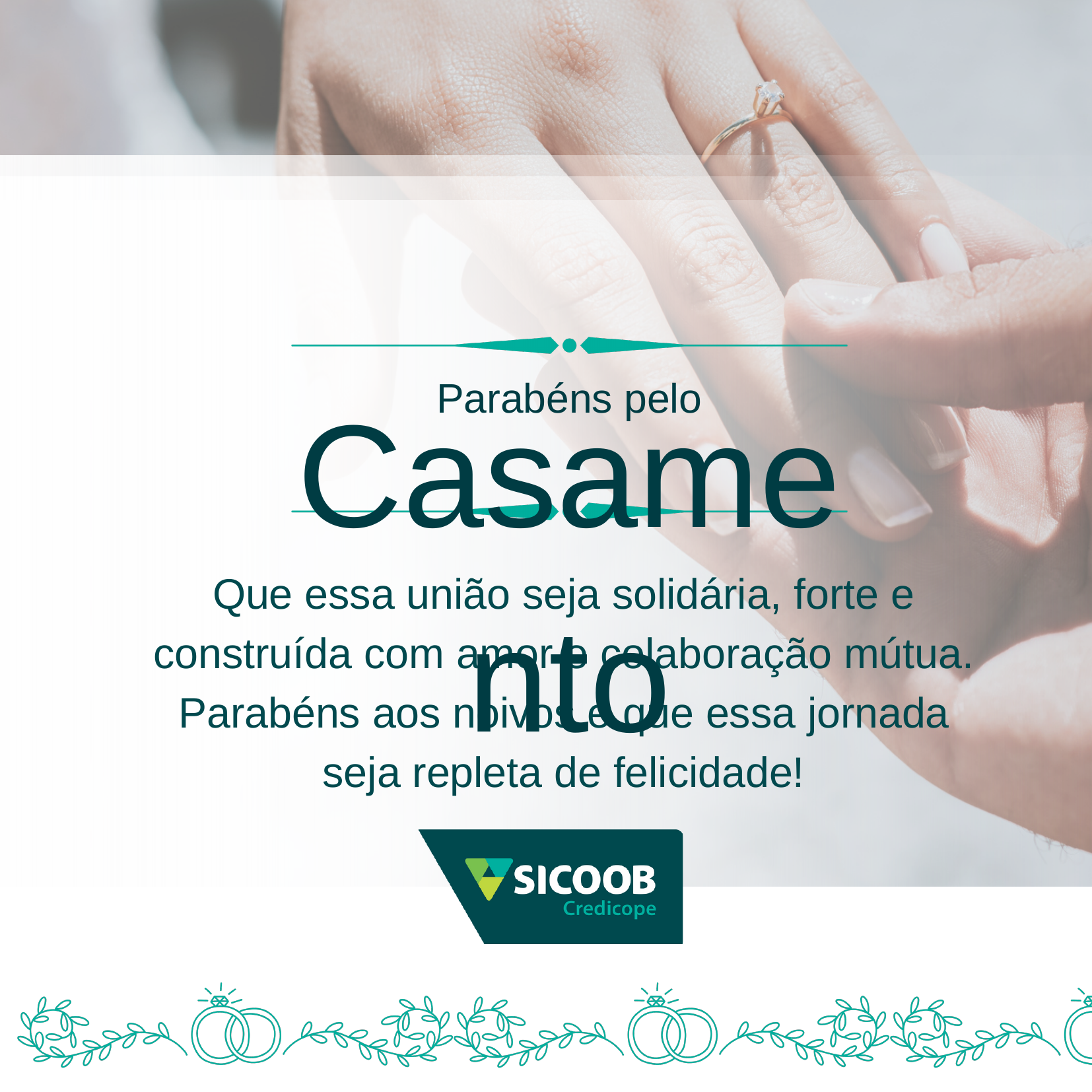

Casamento
Parabéns pelo

Que essa união seja solidária, forte e construída com amor e colaboração mútua.
Parabéns aos noivos e que essa jornada seja repleta de felicidade!